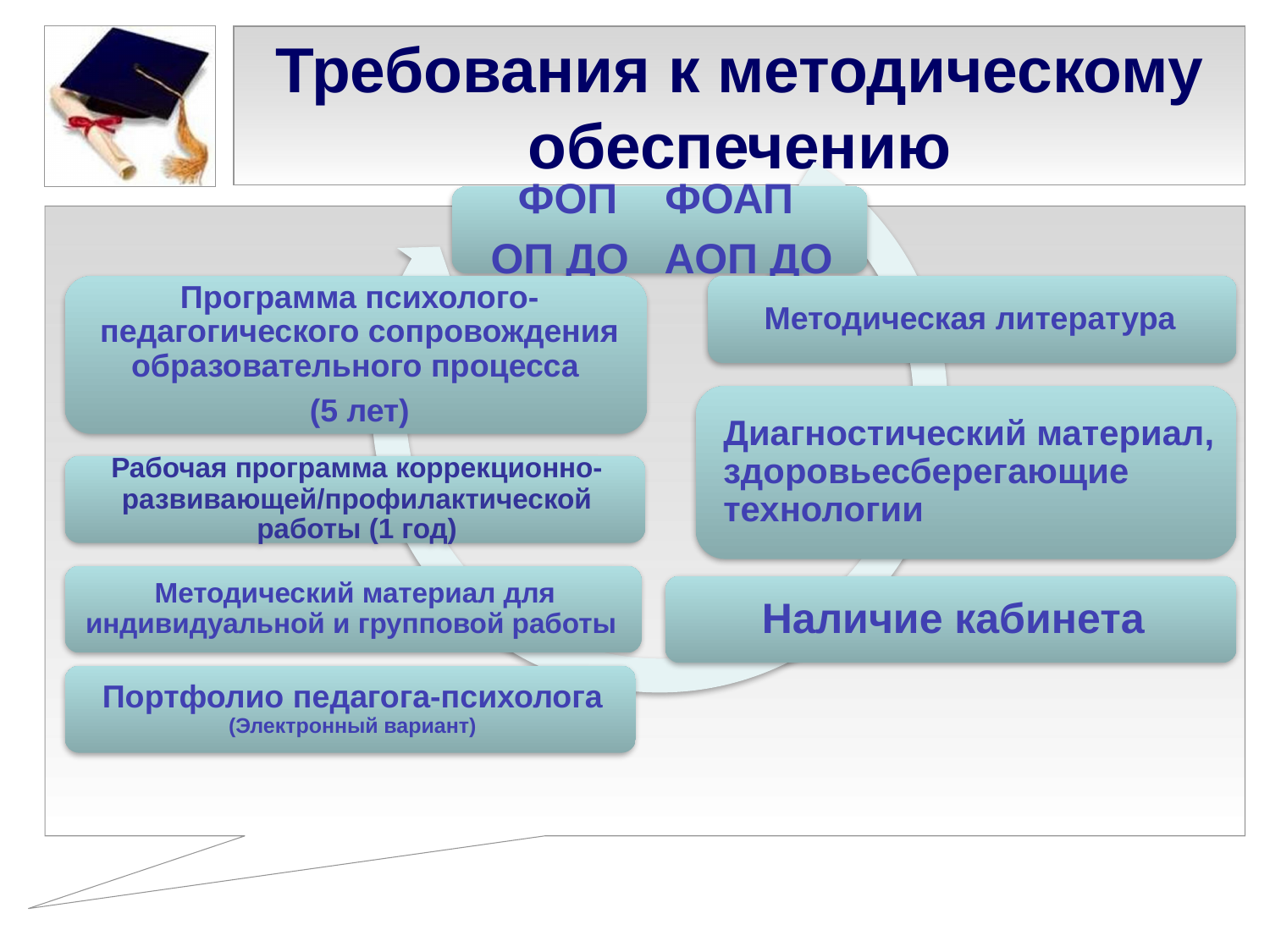

# Требования к методическому обеспечению
ФОП    ФОАП
ОП ДО   АОП ДО
Методическая литература
Диагностический материал, здоровьесберегающие технологии
Наличие кабинета
Рабочая программа коррекционно-развивающей/профилактической работы (1 год)
Портфолио педагога-психолога (Электронный вариант)
Методический материал для индивидуальной и групповой работы
Программа психолого-педагогического сопровождения образовательного процесса
(5 лет)